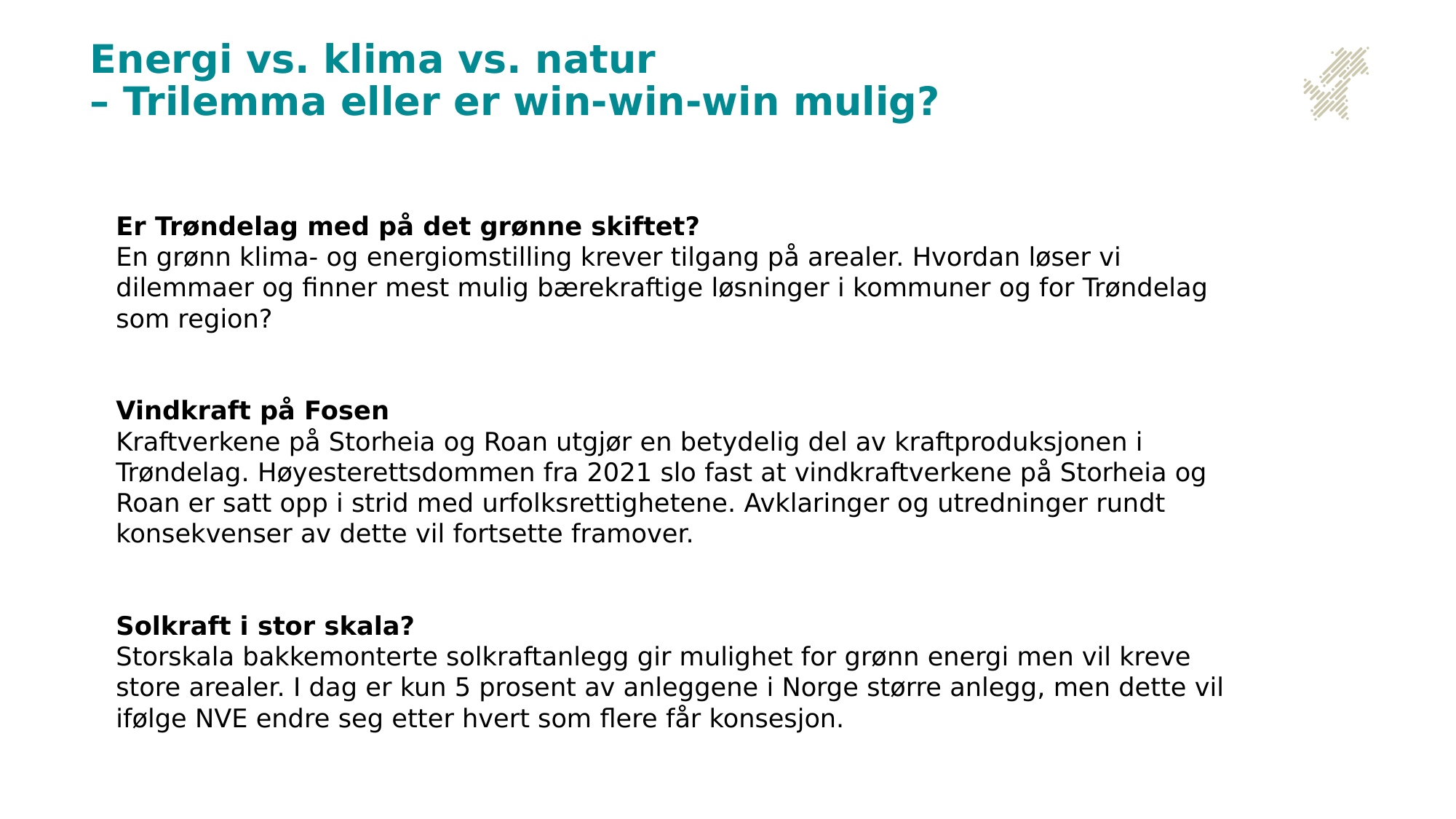

# Energi vs. klima vs. natur – Trilemma eller er win-win-win mulig?
Er Trøndelag med på det grønne skiftet?
En grønn klima- og energiomstilling krever tilgang på arealer. Hvordan løser vi dilemmaer og finner mest mulig bærekraftige løsninger i kommuner og for Trøndelag som region?

Vindkraft på Fosen
Kraftverkene på Storheia og Roan utgjør en betydelig del av kraftproduksjonen i Trøndelag. Høyesterettsdommen fra 2021 slo fast at vindkraftverkene på Storheia og Roan er satt opp i strid med urfolksrettighetene. Avklaringer og utredninger rundt konsekvenser av dette vil fortsette framover.

Solkraft i stor skala?
Storskala bakkemonterte solkraftanlegg gir mulighet for grønn energi men vil kreve store arealer. I dag er kun 5 prosent av anleggene i Norge større anlegg, men dette vil ifølge NVE endre seg etter hvert som flere får konsesjon.